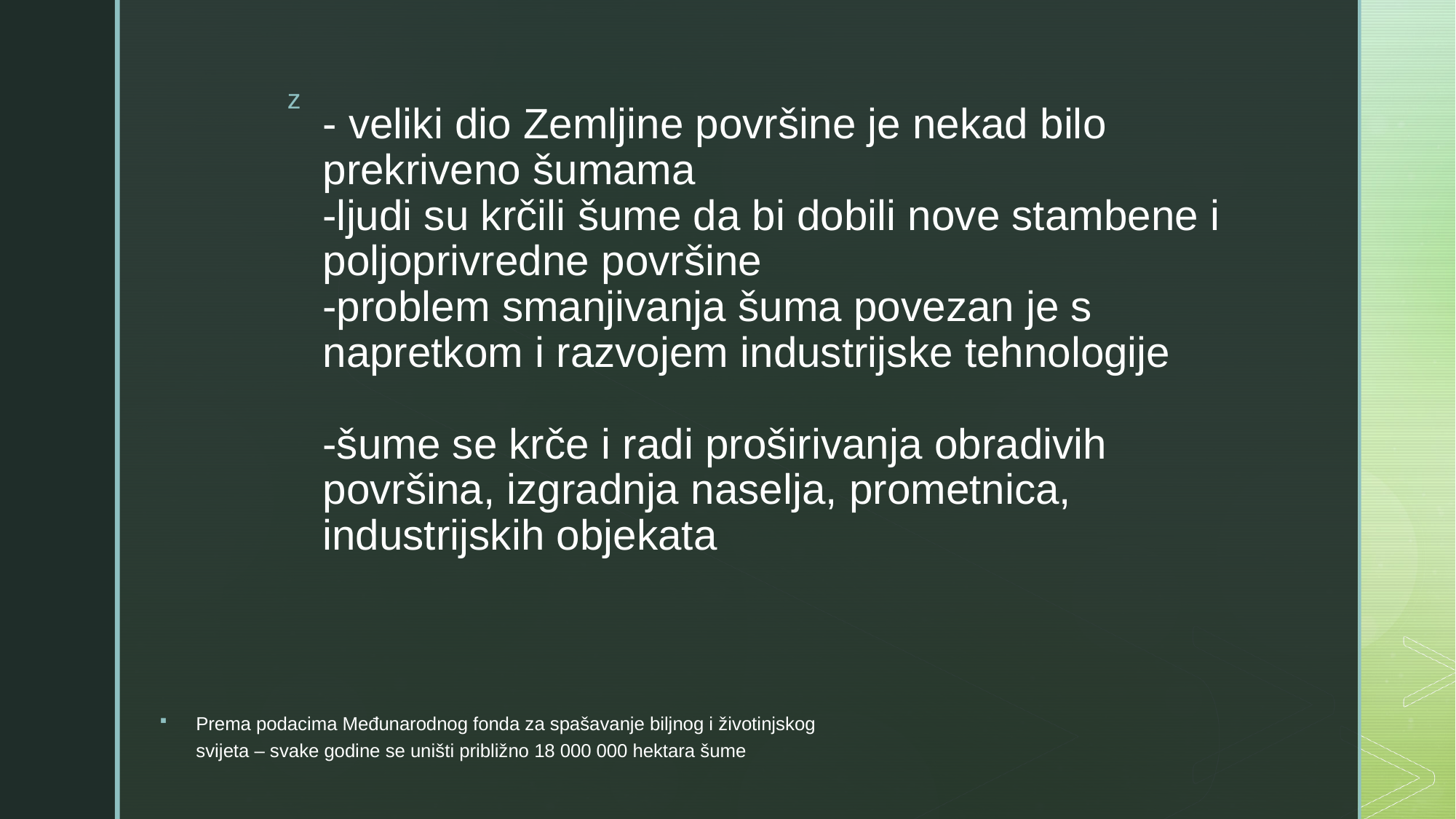

# - veliki dio Zemljine površine je nekad bilo prekriveno šumama -ljudi su krčili šume da bi dobili nove stambene i poljoprivredne površine -problem smanjivanja šuma povezan je s napretkom i razvojem industrijske tehnologije -šume se krče i radi proširivanja obradivih površina, izgradnja naselja, prometnica, industrijskih objekata
Prema podacima Međunarodnog fonda za spašavanje biljnog i životinjskog svijeta – svake godine se uništi približno 18 000 000 hektara šume